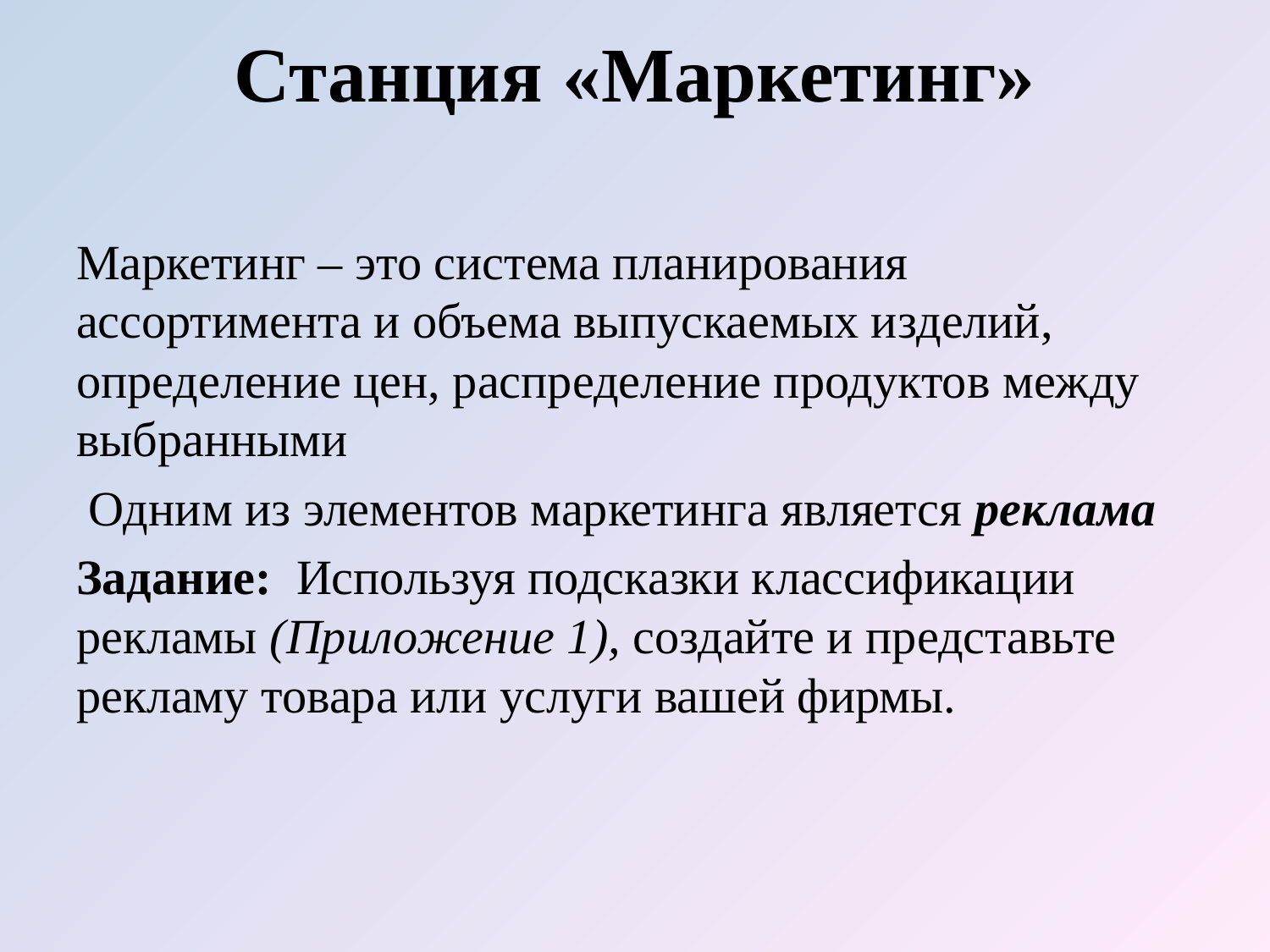

# Станция «Маркетинг»

Маркетинг – это система планирования ассортимента и объема выпускаемых изделий, определение цен, распределение продуктов между выбранными
 Одним из элементов маркетинга является реклама
Задание:  Используя подсказки классификации рекламы (Приложение 1), создайте и представьте рекламу товара или услуги вашей фирмы.